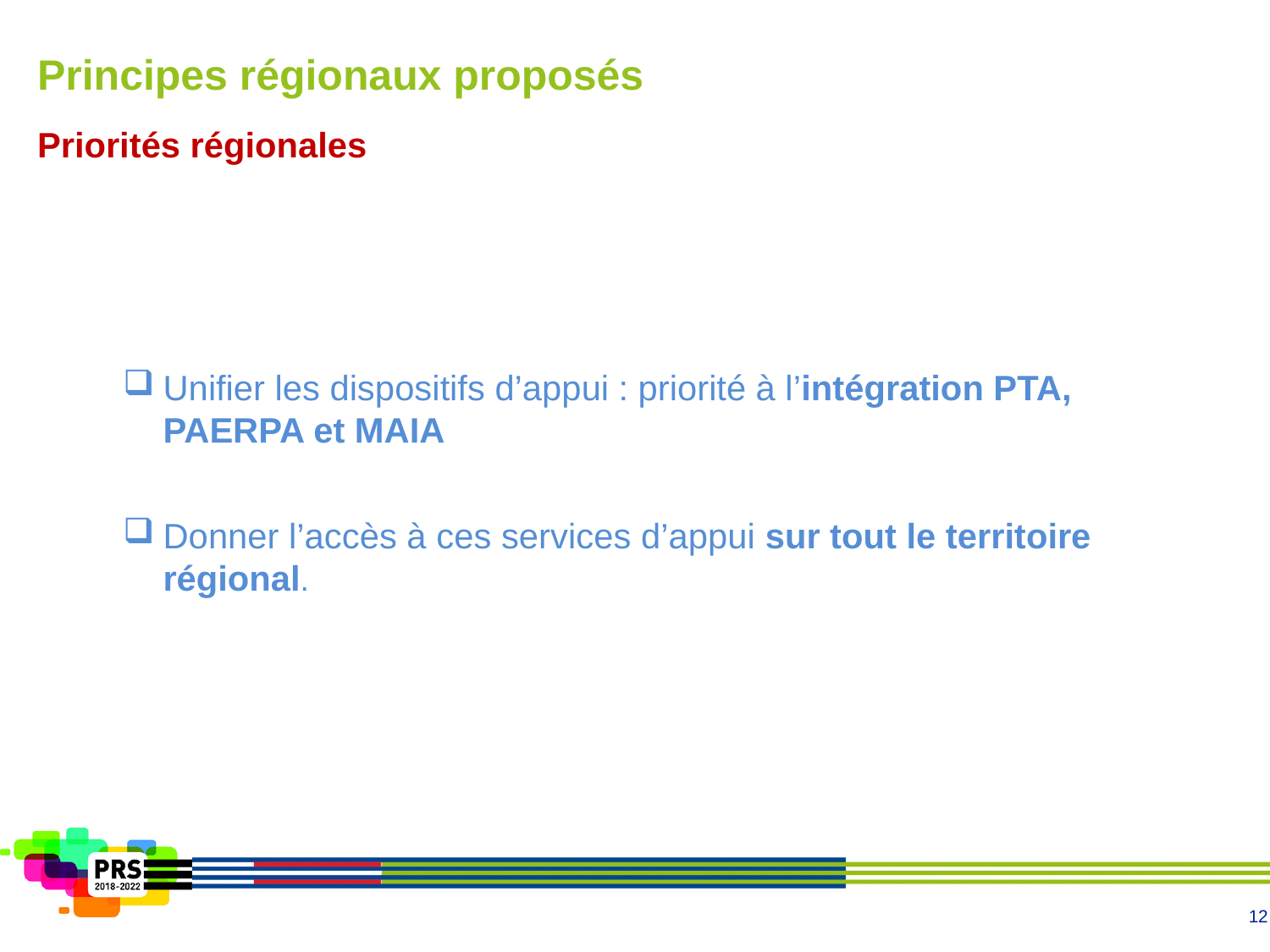

# Principes régionaux proposés
Priorités régionales

Unifier les dispositifs d’appui : priorité à l’intégration PTA, PAERPA et MAIA

Donner l’accès à ces services d’appui sur tout le territoire régional.